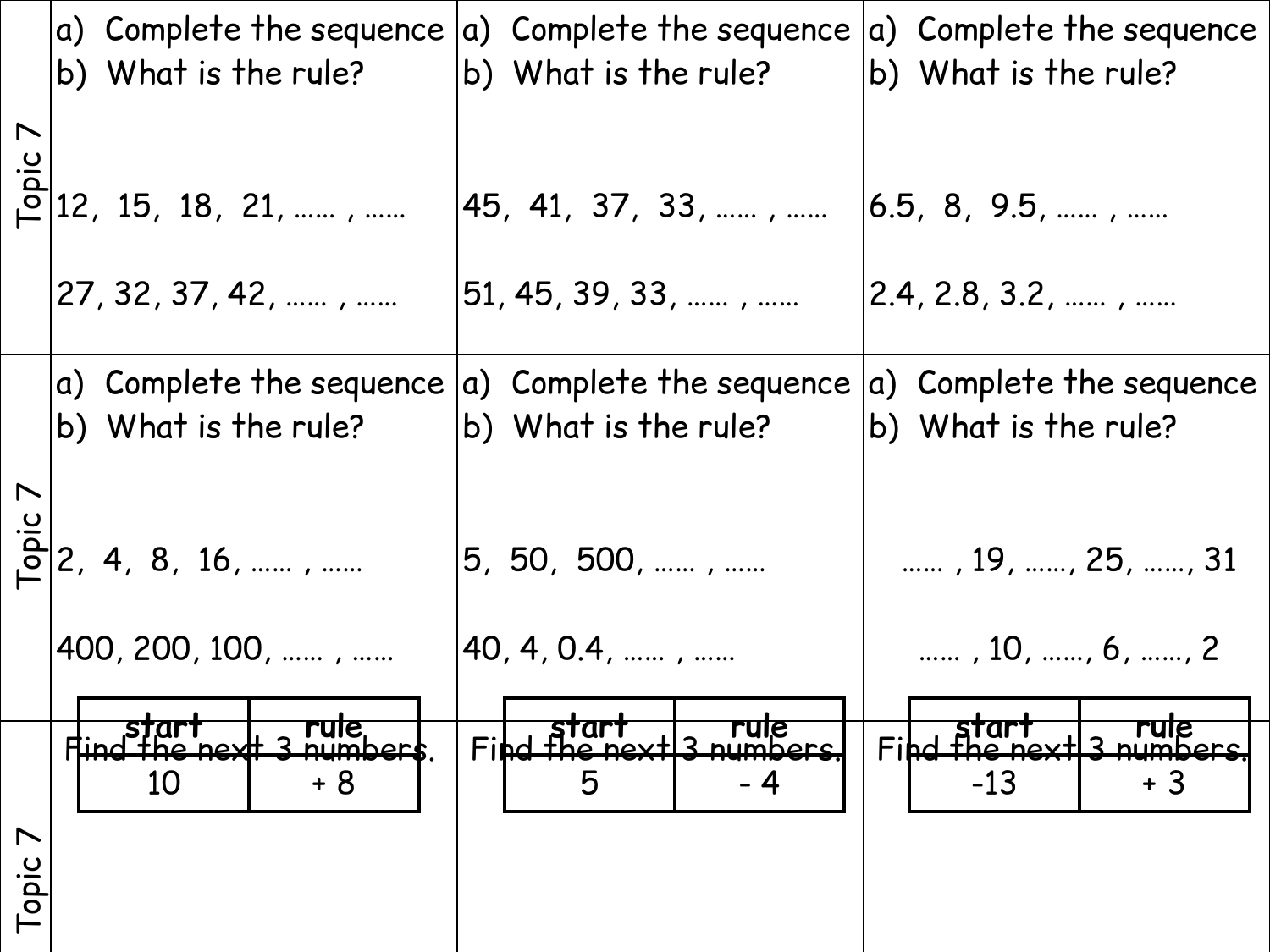

| Topic 7 | Complete the sequence What is the rule? 12, 15, 18, 21, …… , …… 27, 32, 37, 42, …… , …… | Complete the sequence What is the rule? 45, 41, 37, 33, …… , …… 51, 45, 39, 33, …… , …… | Complete the sequence What is the rule? 6.5, 8, 9.5, …… , …… 2.4, 2.8, 3.2, …… , …… |
| --- | --- | --- | --- |
| Topic 7 | Complete the sequence What is the rule? 2, 4, 8, 16, …… , …… 400, 200, 100, …… , …… | Complete the sequence What is the rule? 5, 50, 500, …… , …… 40, 4, 0.4, …… , …… | Complete the sequence What is the rule? …… , 19, ……, 25, ……, 31 …… , 10, ……, 6, ……, 2 |
| Topic 7 | Find the next 3 numbers. 10, ………, ……… , ……… | Find the next 3 numbers. 5 , ………, ……… , ……… | Find the next 3 numbers. - 13, ………, ……… , ……… |
| start | rule |
| --- | --- |
| 10 | + 8 |
| start | rule |
| --- | --- |
| 5 | - 4 |
| start | rule |
| --- | --- |
| -13 | + 3 |